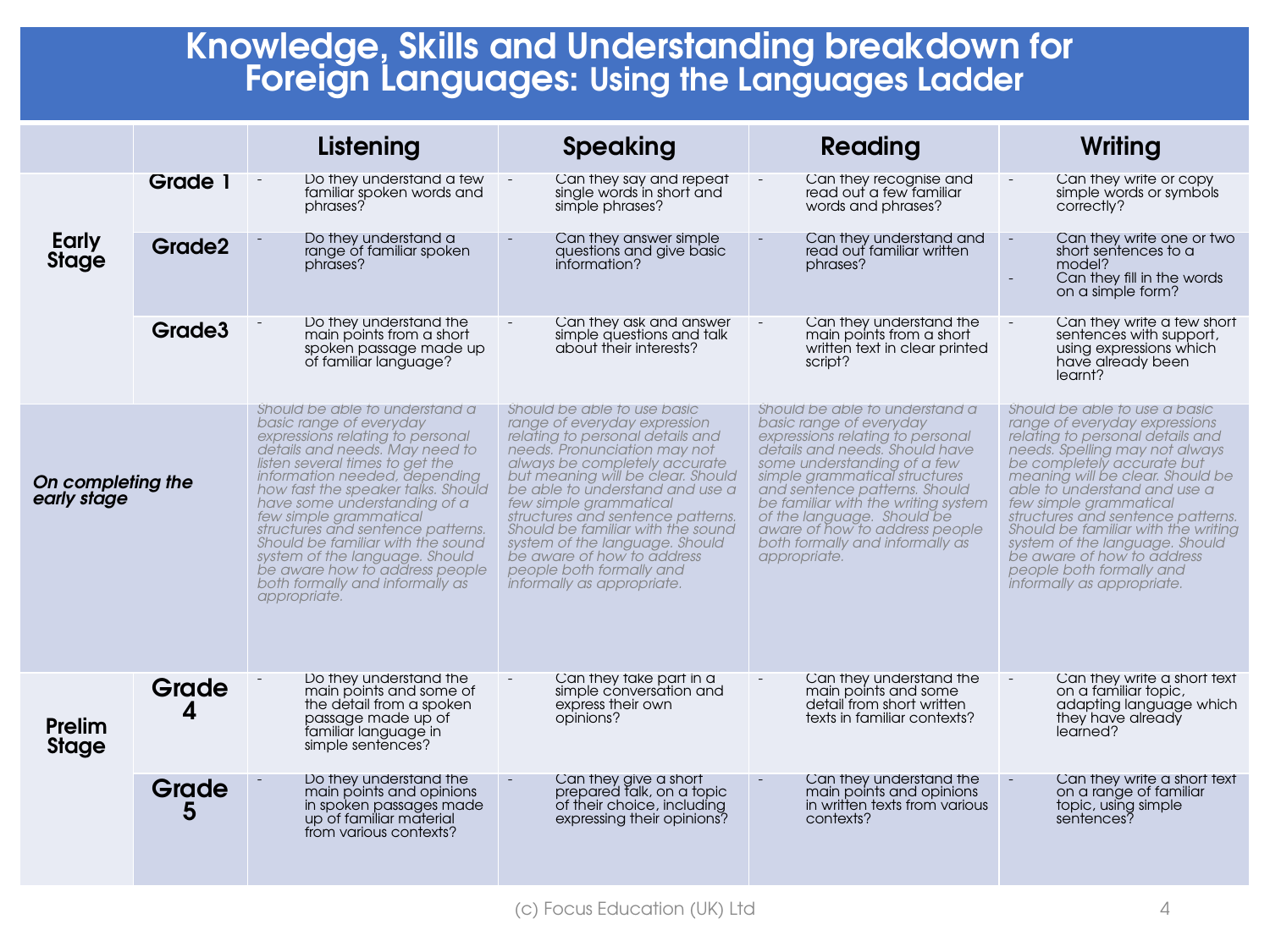

| Knowledge, Skills and Understanding breakdown for Foreign Languages: Using the Languages Ladder |  |  |  |  |  |
| --- | --- | --- | --- | --- | --- |
|  |  | Listening | Speaking | Reading | Writing |
| Early Stage | Grade 1 | Do they understand a few familiar spoken words and phrases? | Can they say and repeat single words in short and simple phrases? | Can they recognise and read out a few familiar words and phrases? | Can they write or copy simple words or symbols correctly? |
|  | Grade2 | Do they understand a range of familiar spoken phrases? | Can they answer simple questions and give basic information? | Can they understand and read out familiar written phrases? | Can they write one or two short sentences to a model? Can they fill in the words on a simple form? |
|  | Grade3 | Do they understand the main points from a short spoken passage made up of familiar language? | Can they ask and answer simple questions and talk about their interests? | Can they understand the main points from a short written text in clear printed script? | Can they write a few short sentences with support, using expressions which have already been learnt? |
| On completing the early stage |  | Should be able to understand a basic range of everyday expressions relating to personal details and needs. May need to listen several times to get the information needed, depending how fast the speaker talks. Should have some understanding of a few simple grammatical structures and sentence patterns. Should be familiar with the sound system of the language. Should be aware how to address people both formally and informally as appropriate. | Should be able to use basic range of everyday expression relating to personal details and needs. Pronunciation may not always be completely accurate but meaning will be clear. Should be able to understand and use a few simple grammatical structures and sentence patterns. Should be familiar with the sound system of the language. Should be aware of how to address people both formally and informally as appropriate. | Should be able to understand a basic range of everyday expressions relating to personal details and needs. Should have some understanding of a few simple grammatical structures and sentence patterns. Should be familiar with the writing system of the language. Should be aware of how to address people both formally and informally as appropriate. | Should be able to use a basic range of everyday expressions relating to personal details and needs. Spelling may not always be completely accurate but meaning will be clear. Should be able to understand and use a few simple grammatical structures and sentence patterns. Should be familiar with the writing system of the language. Should be aware of how to address people both formally and informally as appropriate. |
| Prelim Stage | Grade 4 | Do they understand the main points and some of the detail from a spoken passage made up of familiar language in simple sentences? | Can they take part in a simple conversation and express their own opinions? | Can they understand the main points and some detail from short written texts in familiar contexts? | Can they write a short text on a familiar topic, adapting language which they have already learned? |
|  | Grade 5 | Do they understand the main points and opinions in spoken passages made up of familiar material from various contexts? | Can they give a short prepared talk, on a topic of their choice, including expressing their opinions? | Can they understand the main points and opinions in written texts from various contexts? | Can they write a short text on a range of familiar topic, using simple sentences? |
(c) Focus Education (UK) Ltd
4